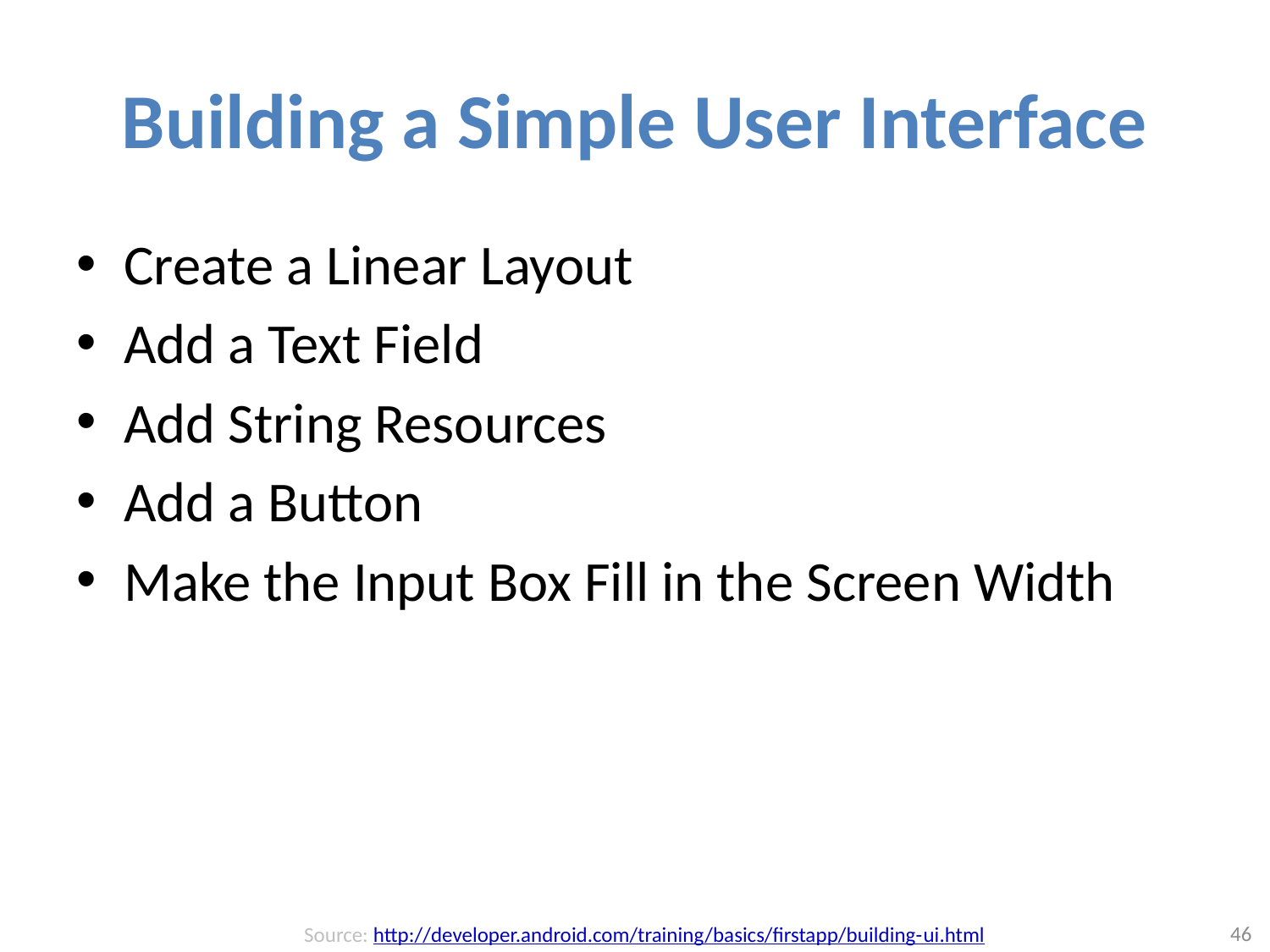

# Building a Simple User Interface
Create a Linear Layout
Add a Text Field
Add String Resources
Add a Button
Make the Input Box Fill in the Screen Width
Source: http://developer.android.com/training/basics/firstapp/building-ui.html
46